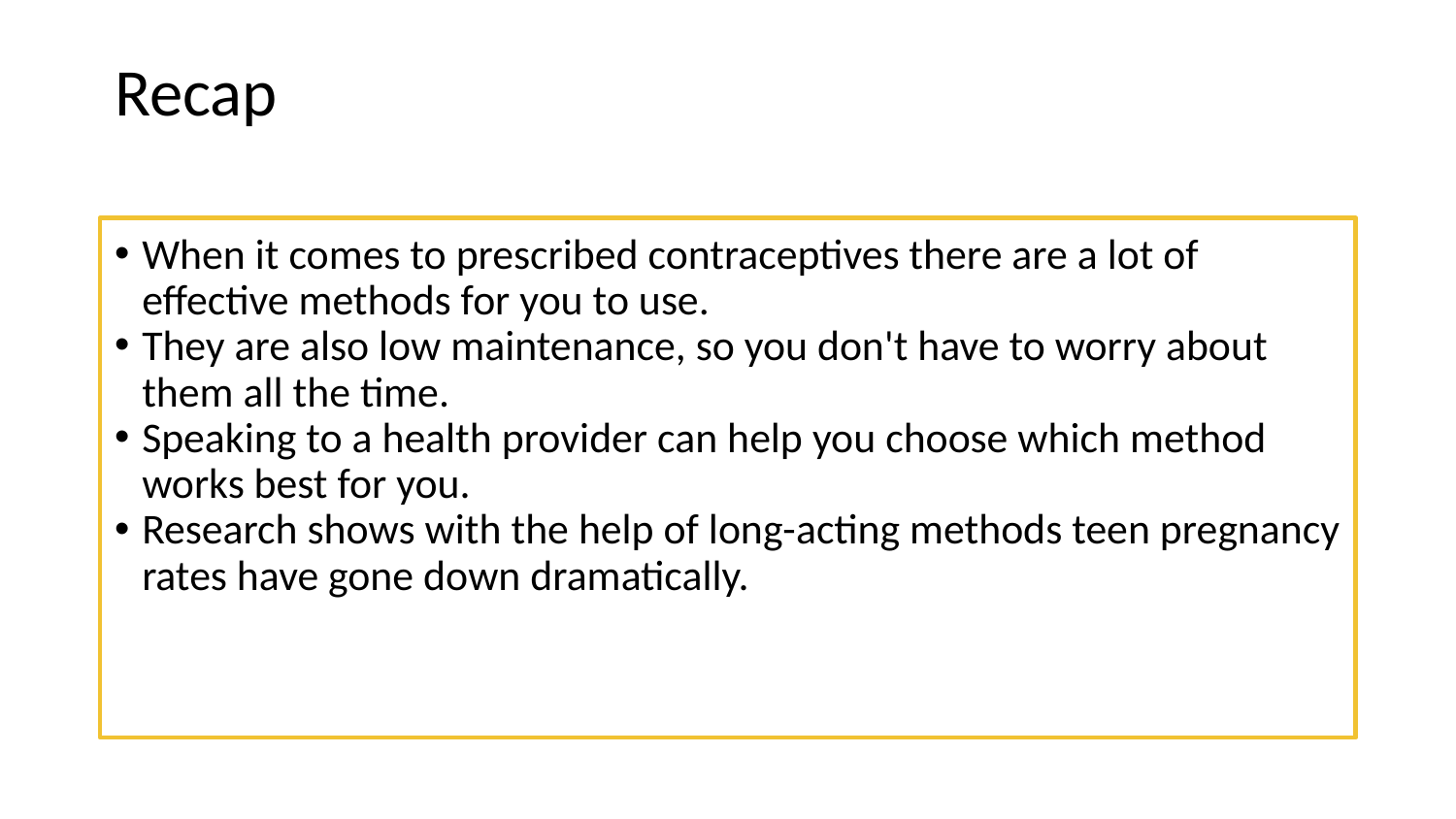

# Recap
When it comes to prescribed contraceptives there are a lot of effective methods for you to use.
They are also low maintenance, so you don't have to worry about them all the time.
Speaking to a health provider can help you choose which method works best for you.
Research shows with the help of long-acting methods teen pregnancy rates have gone down dramatically.